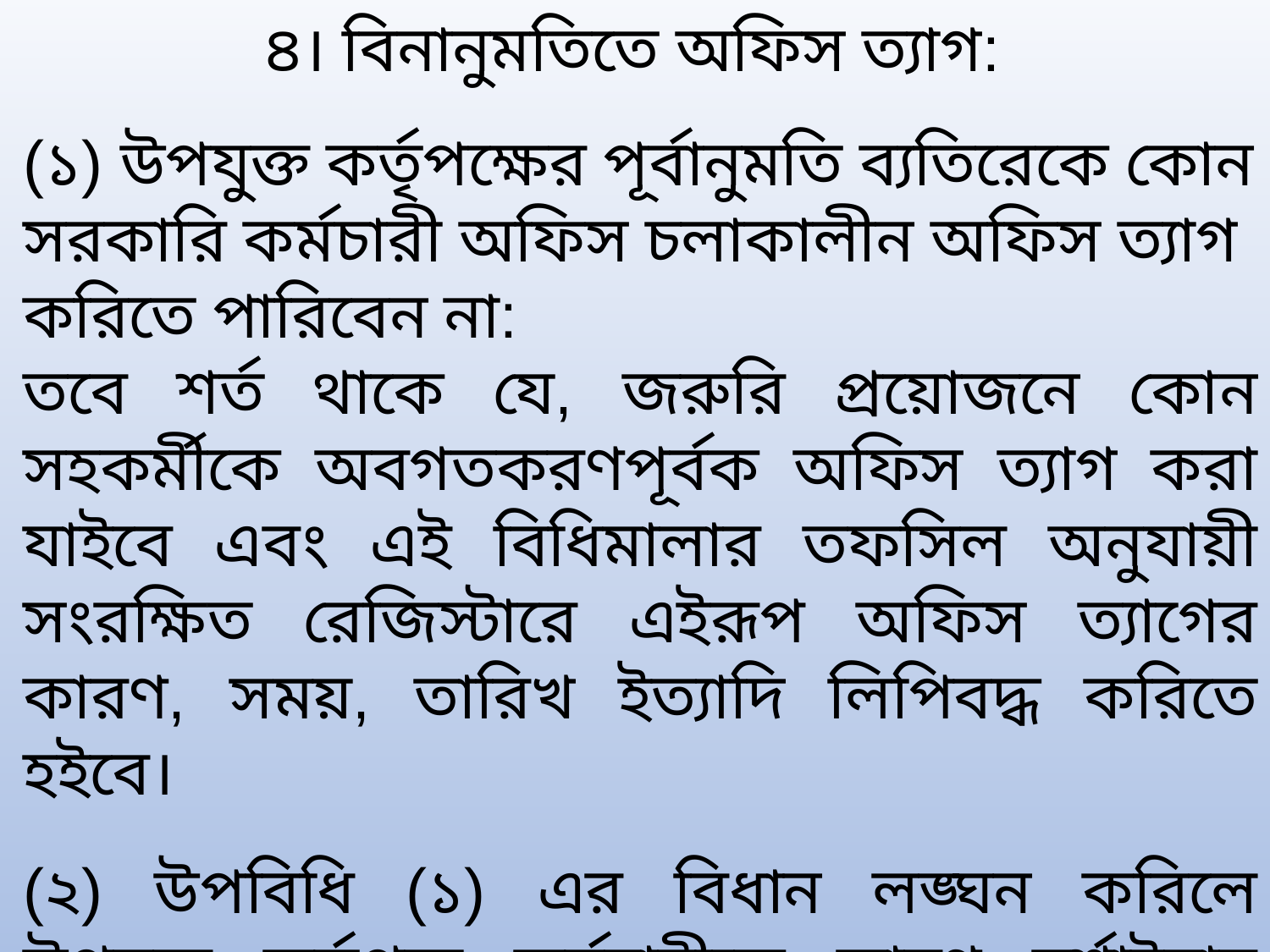

৪। বিনানুমতিতে অফিস ত্যাগ:

(১) উপযুক্ত কর্তৃপক্ষের পূর্বানুমতি ব্যতিরেকে কোন সরকারি কর্মচারী অফিস চলাকালীন অফিস ত্যাগ করিতে পারিবেন না:
তবে শর্ত থাকে যে, জরুরি প্রয়োজনে কোন সহকর্মীকে অবগতকরণপূর্বক অফিস ত্যাগ করা যাইবে এবং এই বিধিমালার তফসিল অনুযায়ী সংরক্ষিত রেজিস্টারে এইরূপ অফিস ত্যাগের কারণ, সময়, তারিখ ইত্যাদি লিপিবদ্ধ করিতে হইবে।

(২) উপবিধি (১) এর বিধান লঙ্ঘন করিলে উপযুক্ত কর্তৃপক্ষ কর্মচারীকে কারণ দর্শাইবার যুক্তিসংগত সুযোগ প্রদান করিয়া এইরূপ প্রতি ক্ষেত্রের জন্য উক্ত কর্মচারীর ১ (এক) দিনের মূল বেতনের সমপরিমাণ অর্থ কর্তন করিতে পারিবে।